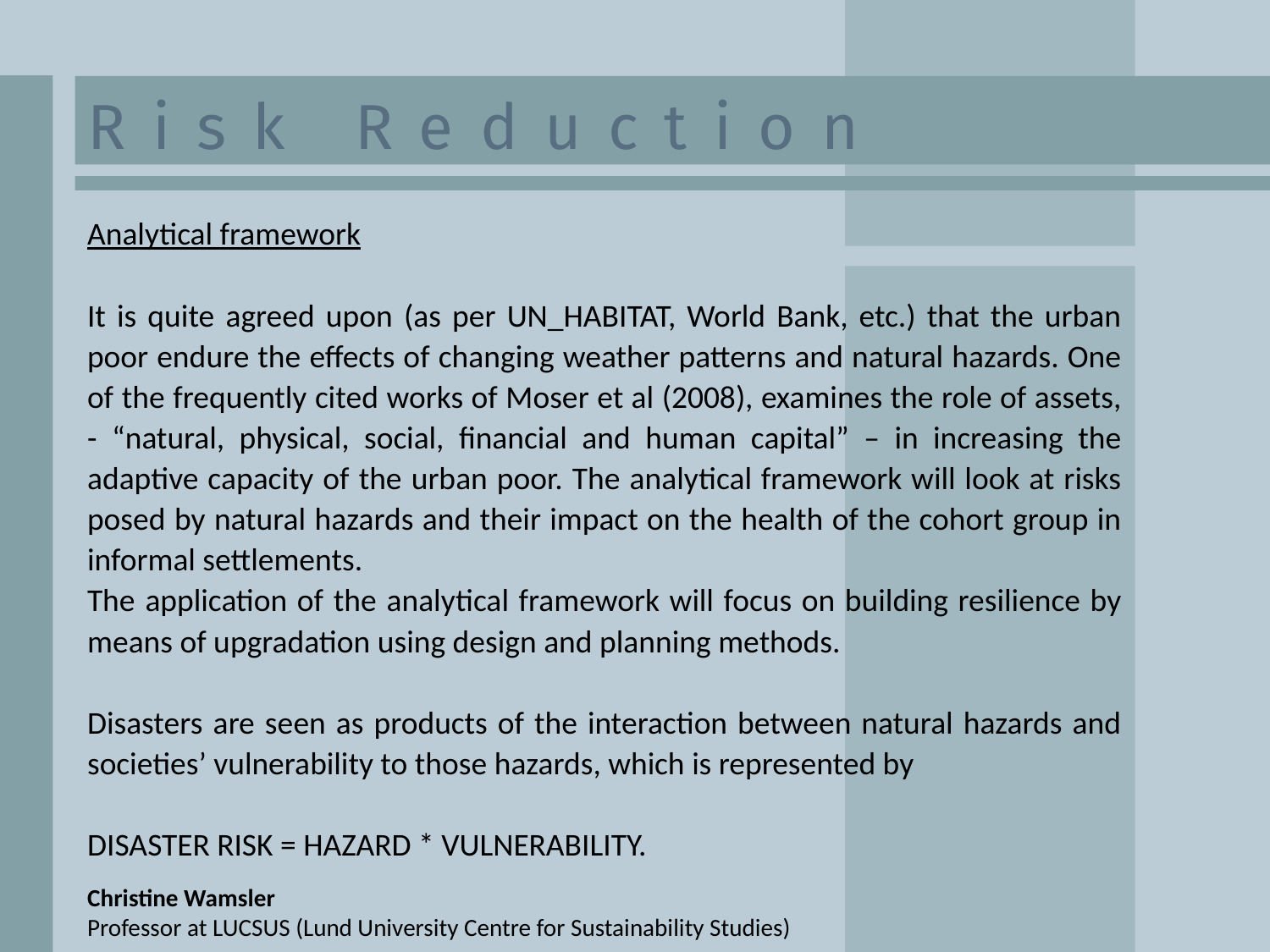

Risk Reduction

Analytical framework

It is quite agreed upon (as per UN_HABITAT, World Bank, etc.) that the urban poor endure the effects of changing weather patterns and natural hazards. One of the frequently cited works of Moser et al (2008), examines the role of assets, - “natural, physical, social, financial and human capital” – in increasing the adaptive capacity of the urban poor. The analytical framework will look at risks posed by natural hazards and their impact on the health of the cohort group in informal settlements.
The application of the analytical framework will focus on building resilience by means of upgradation using design and planning methods.

Disasters are seen as products of the interaction between natural hazards and societies’ vulnerability to those hazards, which is represented by

DISASTER RISK = HAZARD * VULNERABILITY.

Christine Wamsler
Professor at LUCSUS (Lund University Centre for Sustainability Studies)